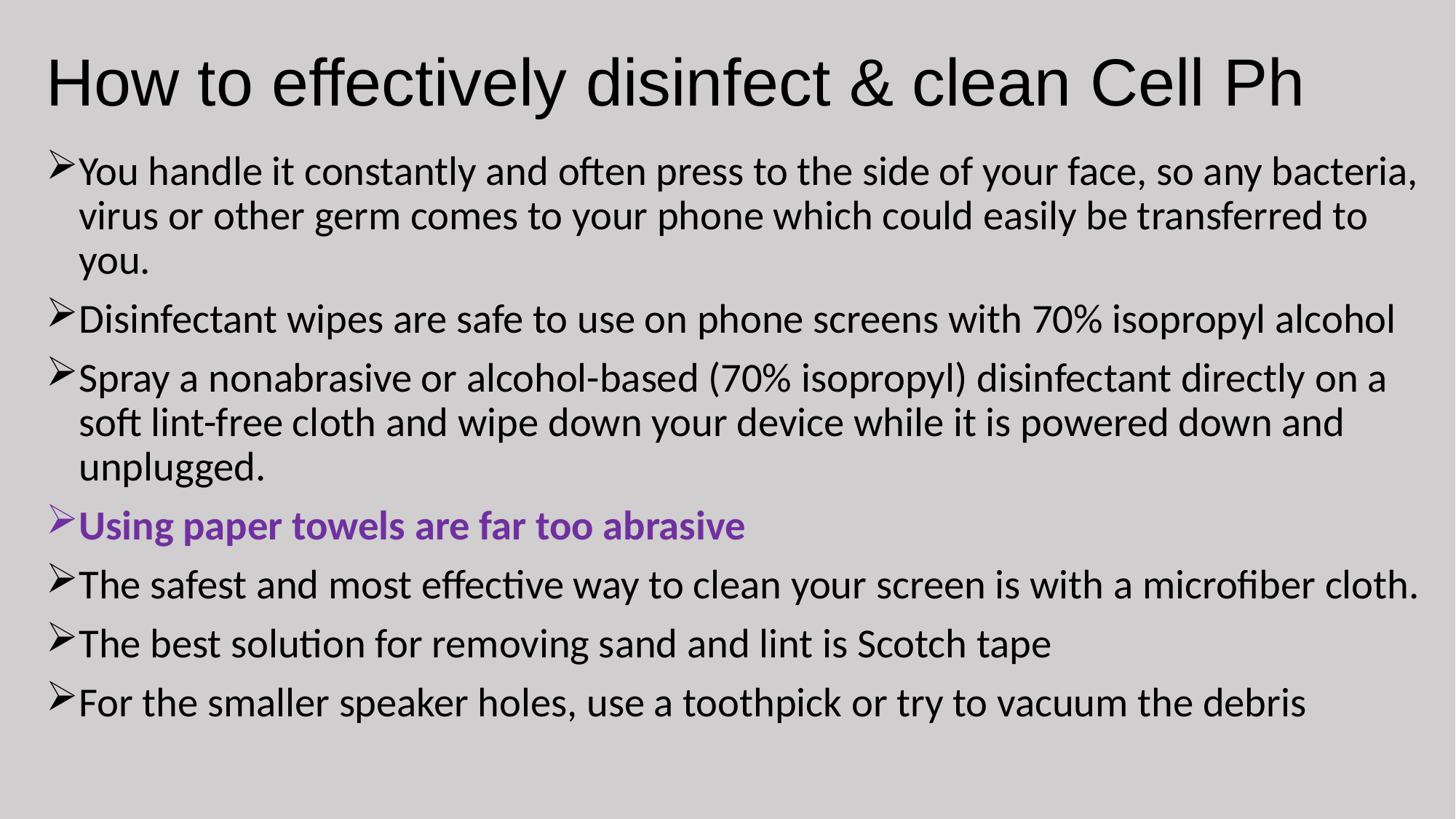

# How to effectively disinfect & clean Cell Ph
You handle it constantly and often press to the side of your face, so any bacteria, virus or other germ comes to your phone which could easily be transferred to you.
Disinfectant wipes are safe to use on phone screens with 70% isopropyl alcohol
Spray a nonabrasive or alcohol-based (70% isopropyl) disinfectant directly on a soft lint-free cloth and wipe down your device while it is powered down and unplugged.
Using paper towels are far too abrasive
The safest and most effective way to clean your screen is with a microfiber cloth.
The best solution for removing sand and lint is Scotch tape
For the smaller speaker holes, use a toothpick or try to vacuum the debris